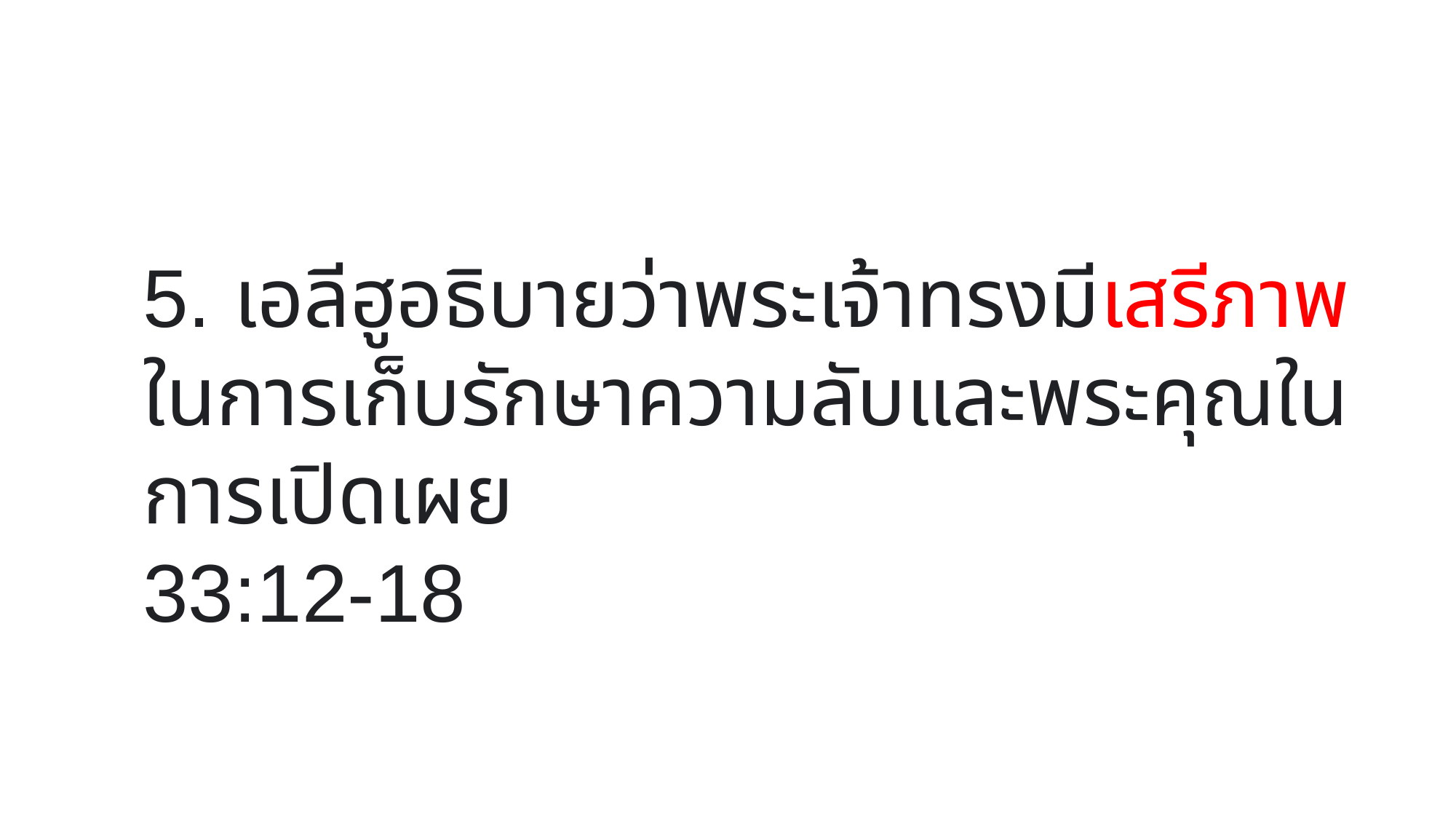

5. เอลีฮูอธิบายว่าพระเจ้าทรงมีเสรีภาพในการเก็บรักษาความลับและพระคุณในการเปิดเผย
33:12-18